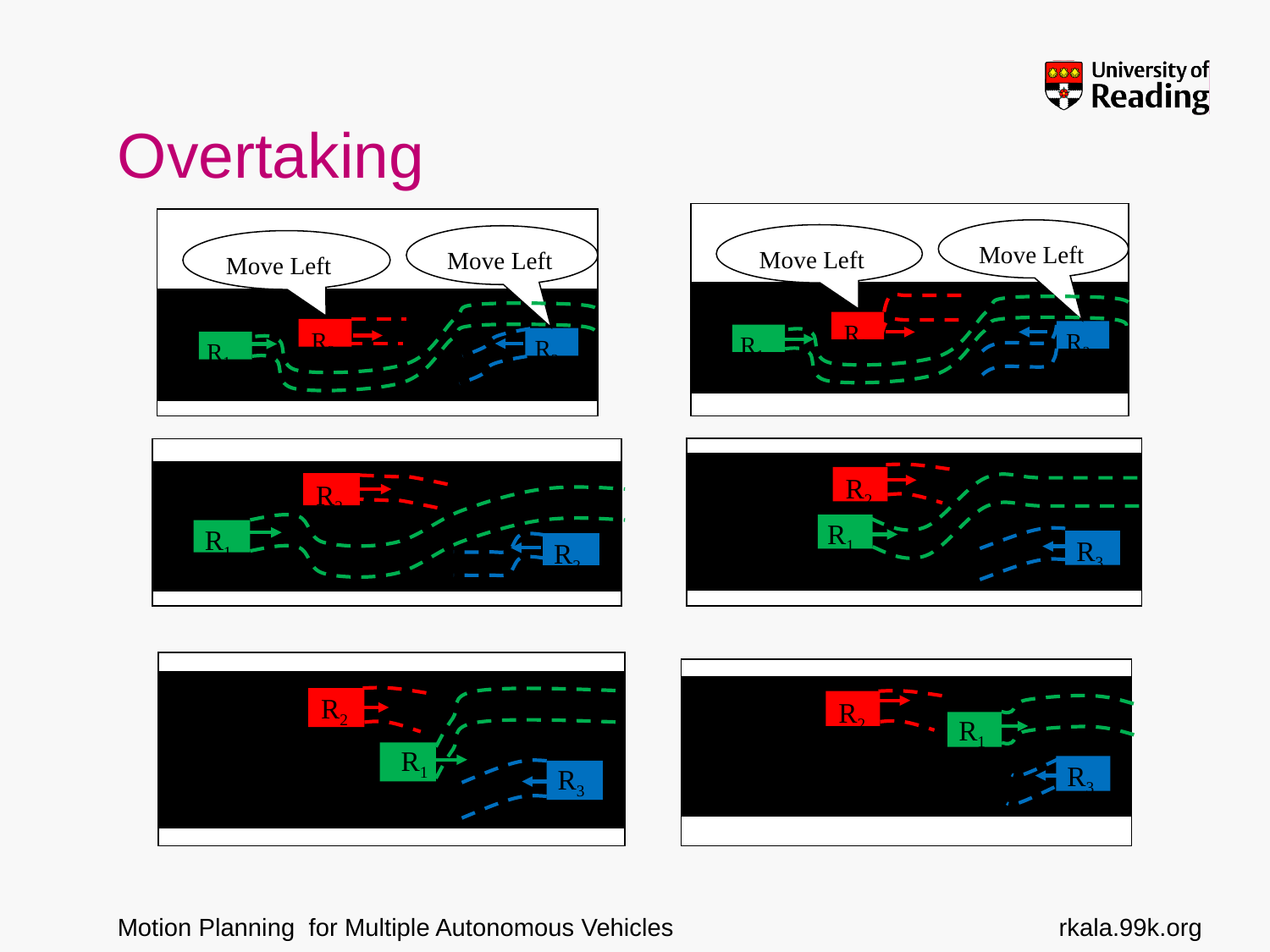

# Overtaking

Move Left
Move Left

R2

R3

R1

Move Left
Move Left

R2

R3

R1

R2

R1

R3

R2

R1

R3

R2

R1

R3

R2

R1

R3

rkala.99k.org